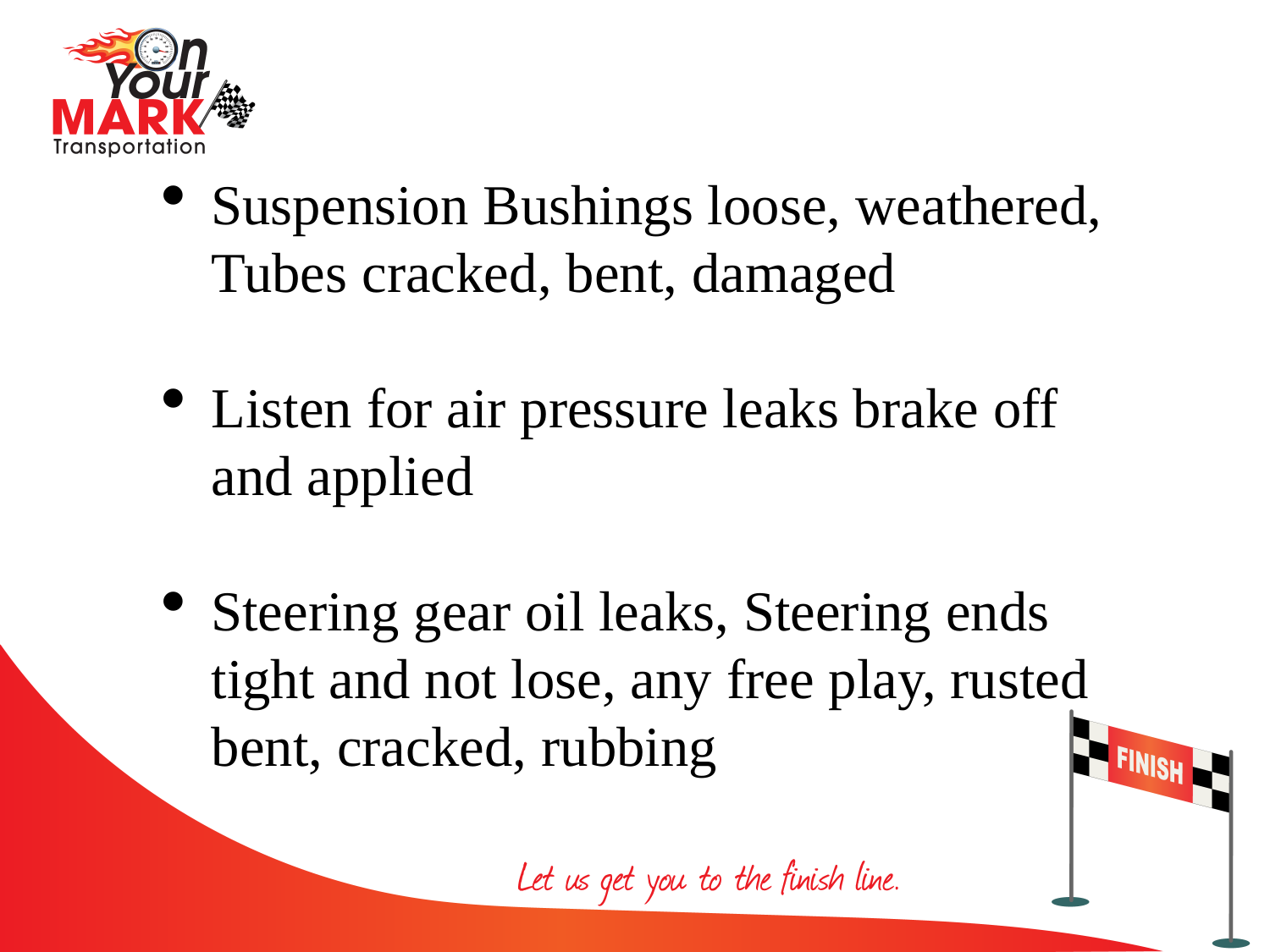

Suspension Bushings loose, weathered, Tubes cracked, bent, damaged

Listen for air pressure leaks brake off and applied

Steering gear oil leaks, Steering ends tight and not lose, any free play, rusted bent, cracked, rubbing